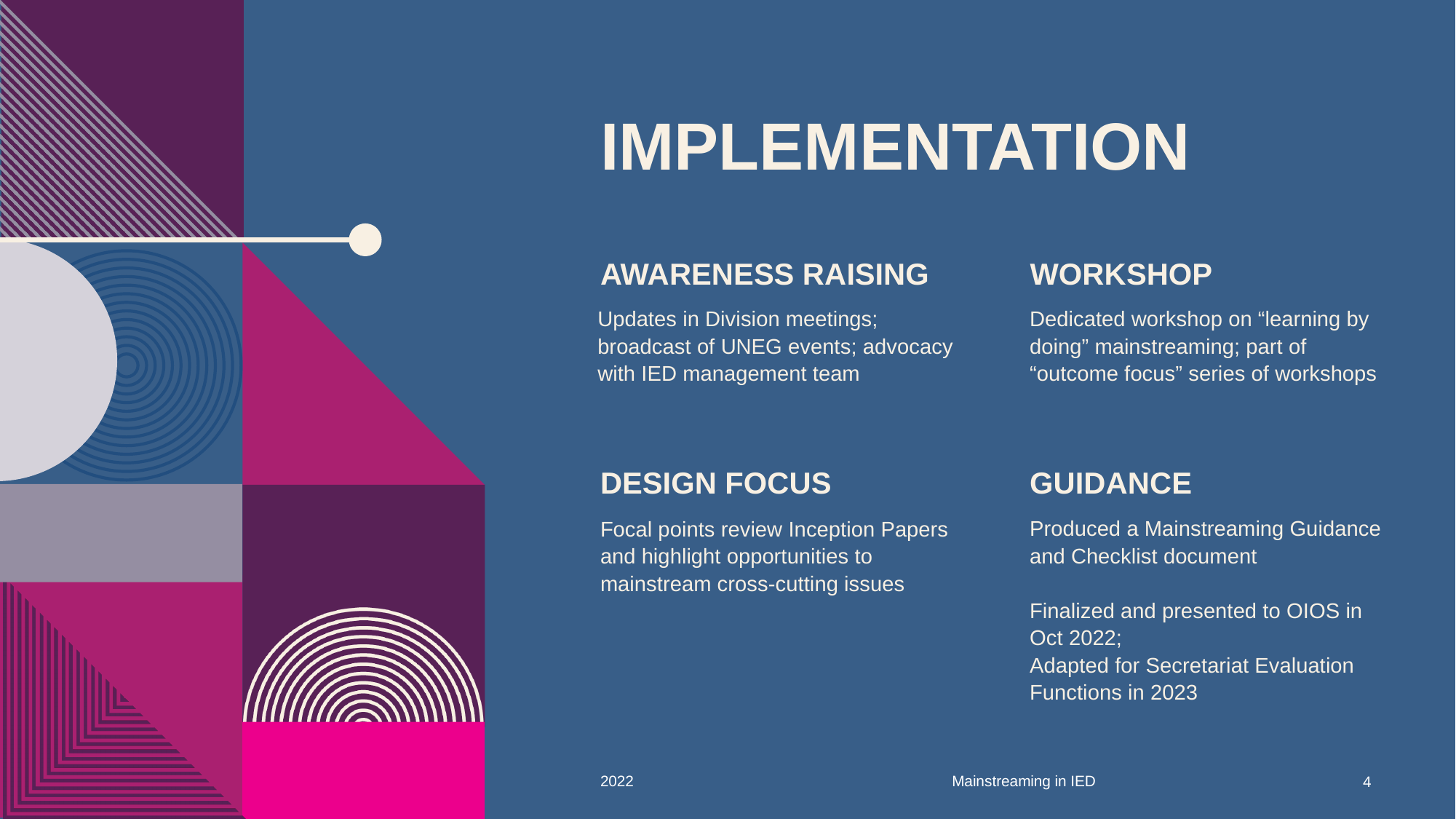

# IMPLEMENTATION
Awareness raising
workshop
Updates in Division meetings; broadcast of UNEG events; advocacy with IED management team

Dedicated workshop on “learning by doing” mainstreaming; part of “outcome focus” series of workshops
Design focus
Guidance
Produced a Mainstreaming Guidance and Checklist document

Finalized and presented to OIOS in Oct 2022;
Adapted for Secretariat Evaluation Functions in 2023
Focal points review Inception Papers and highlight opportunities to mainstream cross-cutting issues

Mainstreaming in IED
2022
4